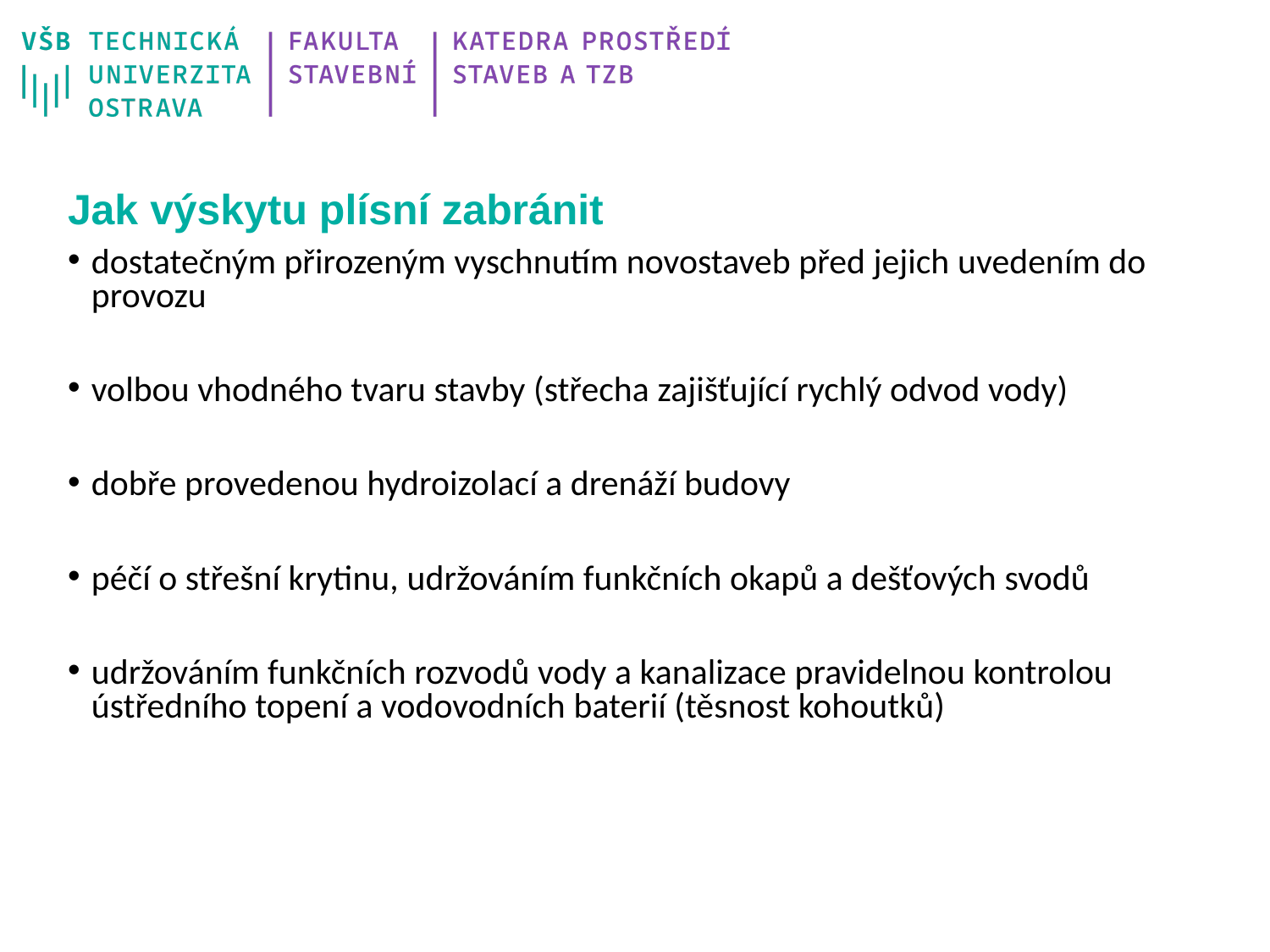

Jak výskytu plísní zabránit
dostatečným přirozeným vyschnutím novostaveb před jejich uvedením do provozu

volbou vhodného tvaru stavby (střecha zajišťující rychlý odvod vody)

dobře provedenou hydroizolací a drenáží budovy

péčí o střešní krytinu, udržováním funkčních okapů a dešťových svodů

udržováním funkčních rozvodů vody a kanalizace pravidelnou kontrolou ústředního topení a vodovodních baterií (těsnost kohoutků)